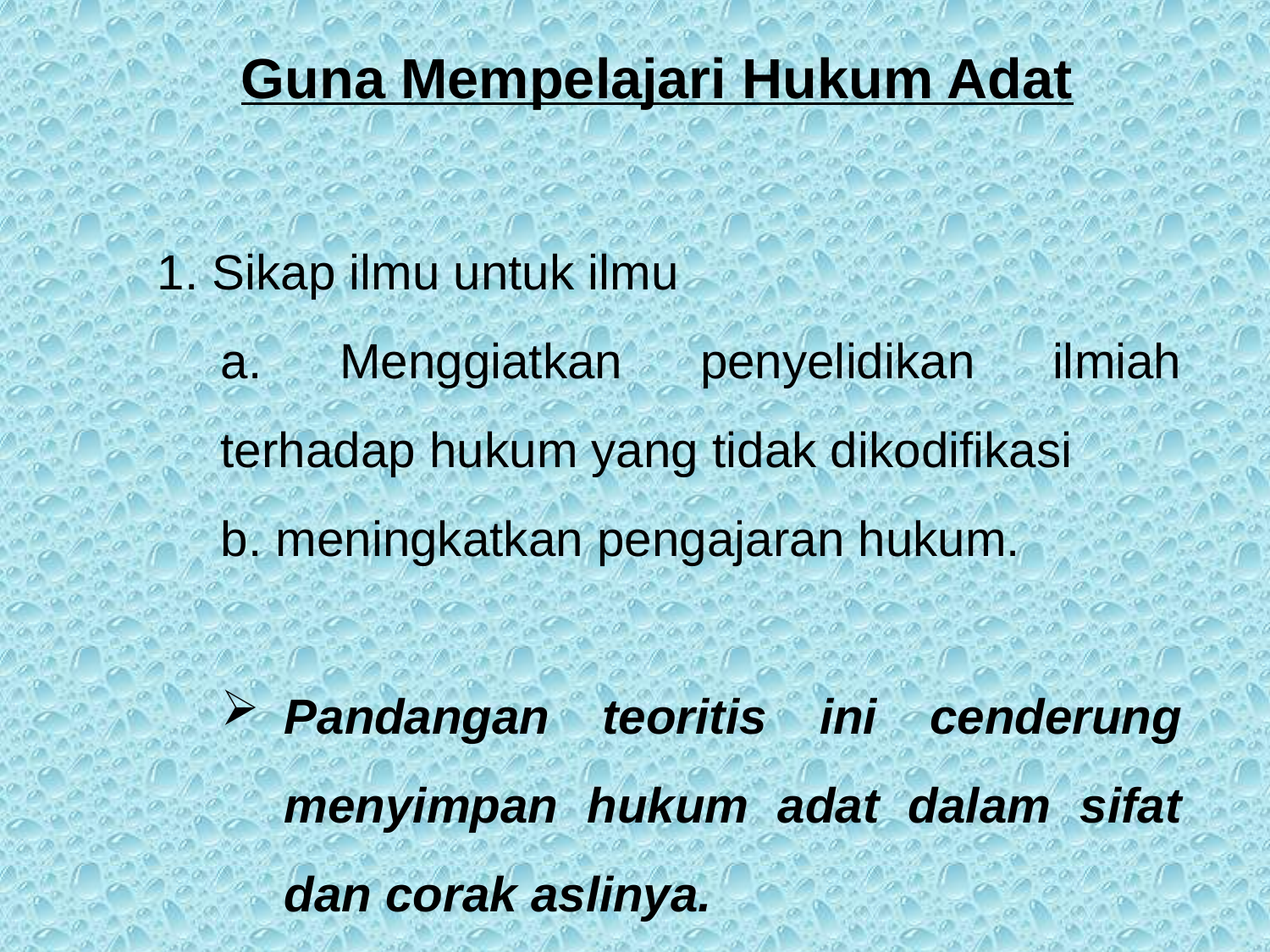

Guna Mempelajari Hukum Adat
1. Sikap ilmu untuk ilmu
a. Menggiatkan penyelidikan ilmiah terhadap hukum yang tidak dikodifikasi
b. meningkatkan pengajaran hukum.

Pandangan teoritis ini cenderung menyimpan hukum adat dalam sifat dan corak aslinya.
2